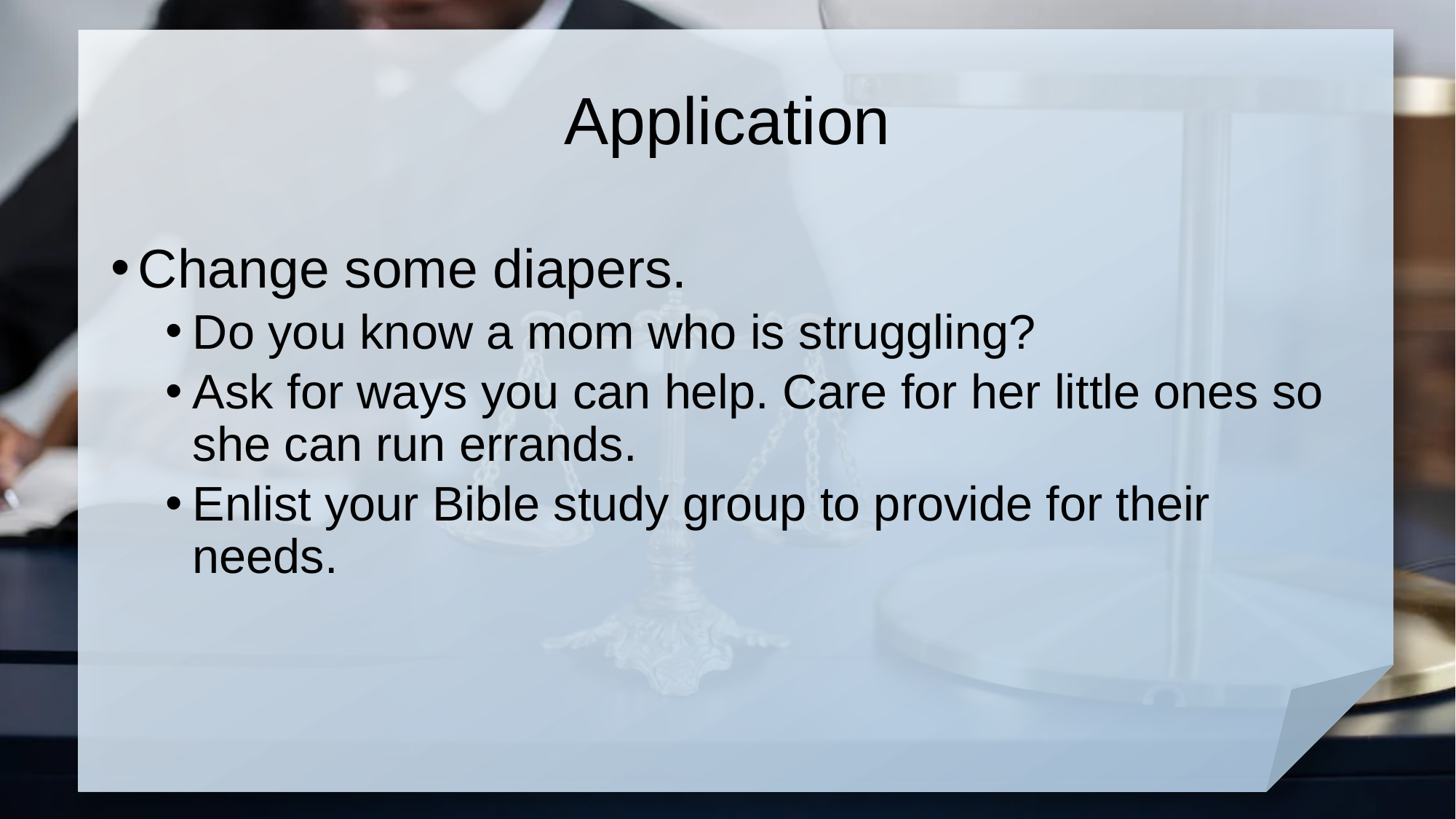

# Application
Change some diapers.
Do you know a mom who is struggling?
Ask for ways you can help. Care for her little ones so she can run errands.
Enlist your Bible study group to provide for their needs.